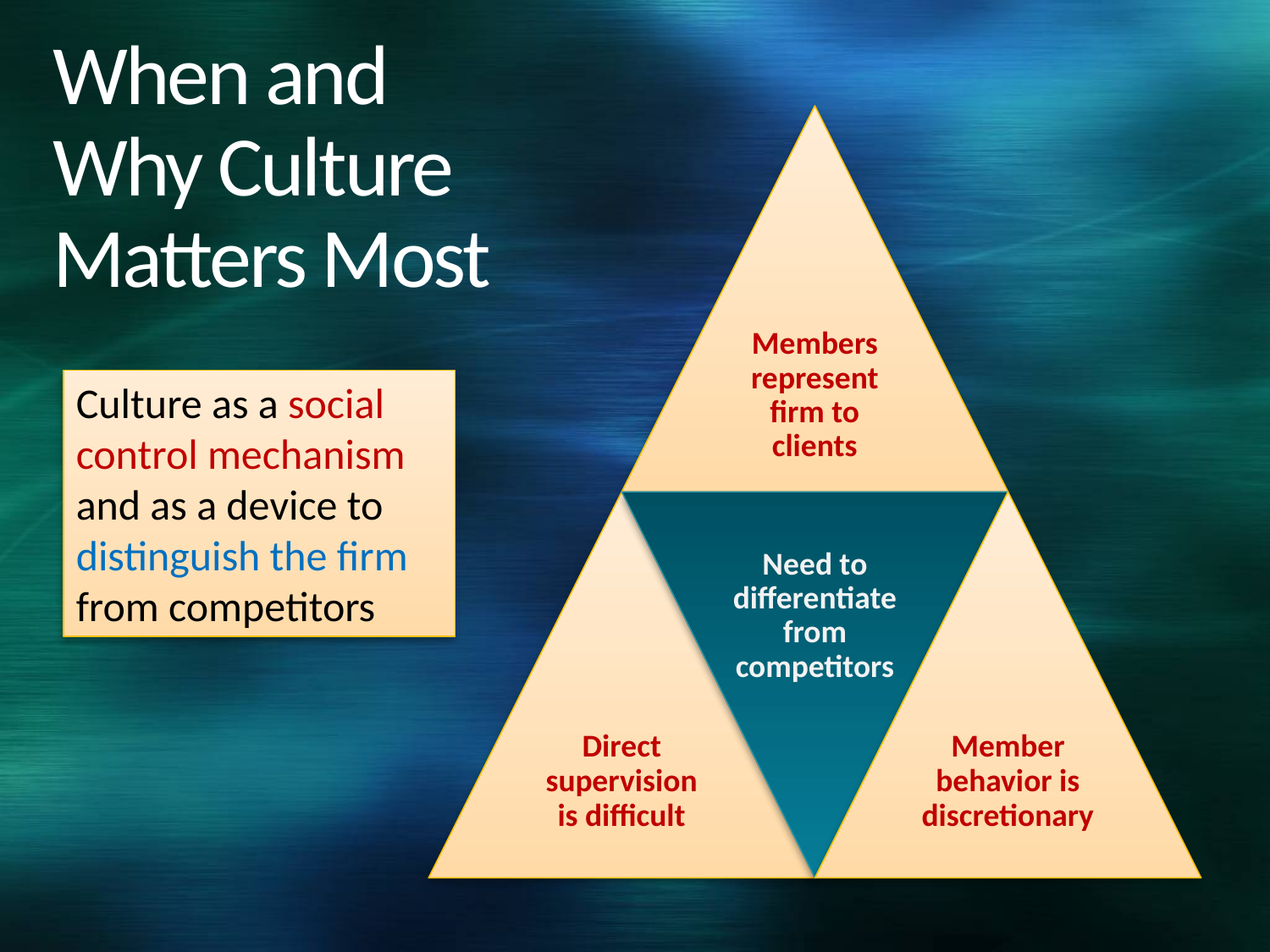

# When and Why Culture Matters Most
Members represent firm to clients
Direct supervision is difficult

Need to differentiate from competitors
Member behavior is discretionary
Culture as a social control mechanism and as a device to distinguish the firm from competitors